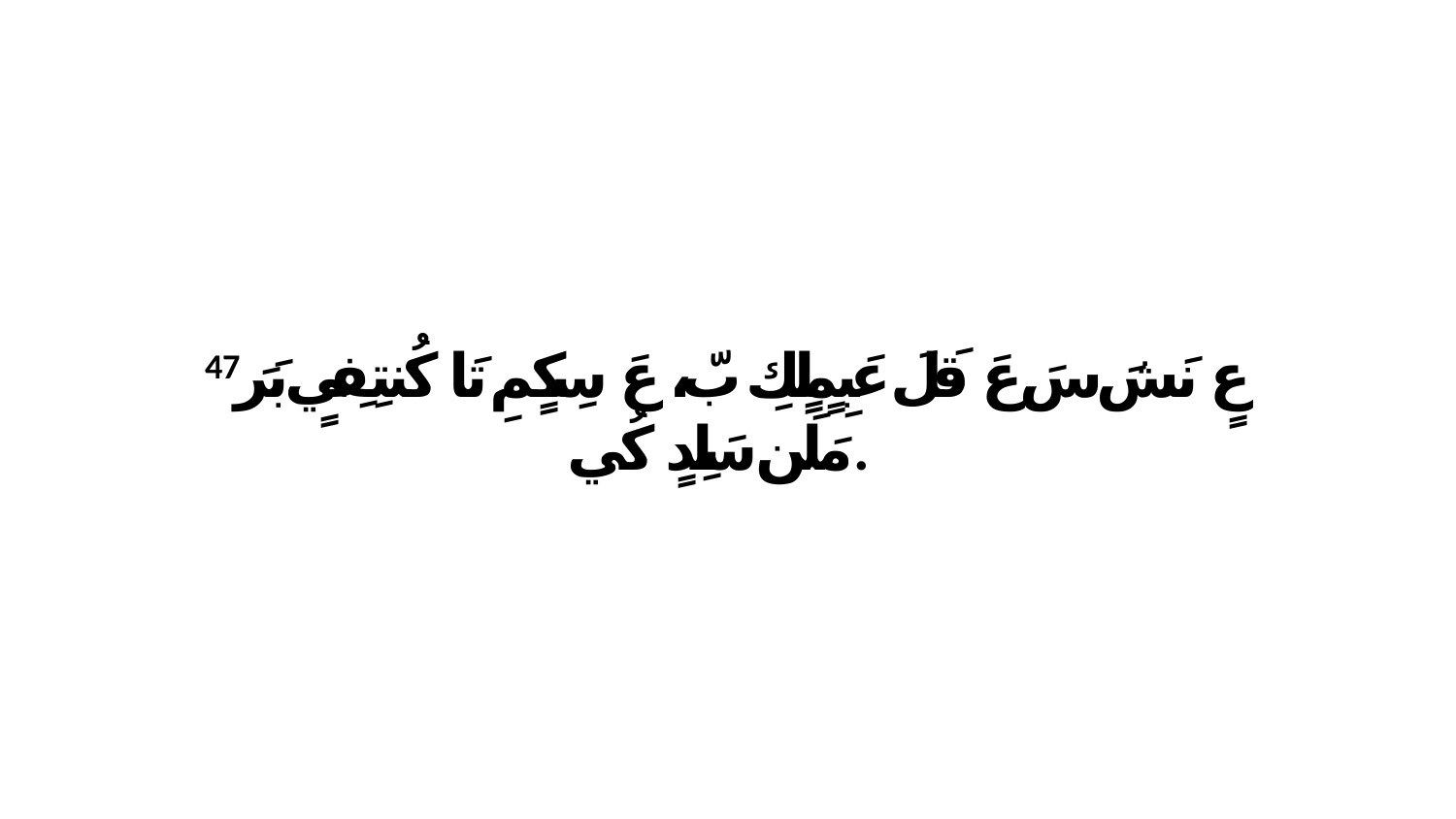

47 عٍ نَشَ سَ عَ قَلَ عَبِمٍلٍكِ بّ، عَ سِكٍمِ تَا كُنتِفِيٍ بَرَ مَلَن سَلِدٍ كُي.